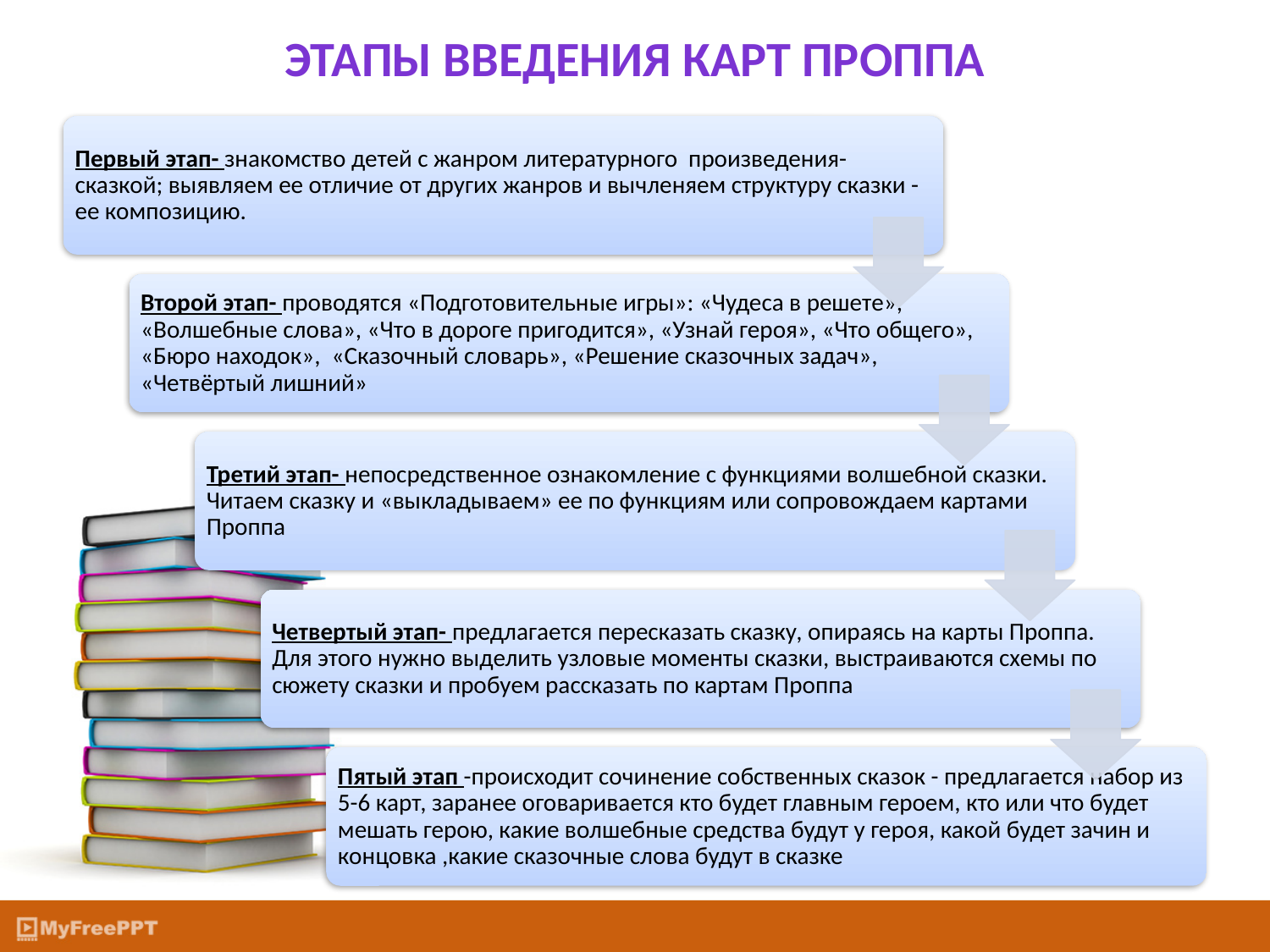

ЭТАПЫ ВВЕДЕНИЯ КАРТ ПРОППА
Первый этап- знакомство детей с жанром литературного  произведения-  сказкой; выявляем ее отличие от других жанров и вычленяем структуру сказки -ее композицию.
Второй этап- проводятся «Подготовительные игры»: «Чудеса в решете», «Волшебные слова», «Что в дороге пригодится», «Узнай героя», «Что общего», «Бюро находок»,  «Сказочный словарь», «Решение сказочных задач», «Четвёртый лишний»
Третий этап- непосредственное ознакомление с функциями волшебной сказки. Читаем сказку и «выкладываем» ее по функциям или сопровождаем картами Проппа
Четвертый этап- предлагается пересказать сказку, опираясь на карты Проппа. Для этого нужно выделить узловые моменты сказки, выстраиваются схемы по сюжету сказки и пробуем рассказать по картам Проппа
Пятый этап -происходит сочинение собственных сказок - предлагается набор из 5-6 карт, заранее оговаривается кто будет главным героем, кто или что будет мешать герою, какие волшебные средства будут у героя, какой будет зачин и концовка ,какие сказочные слова будут в сказке